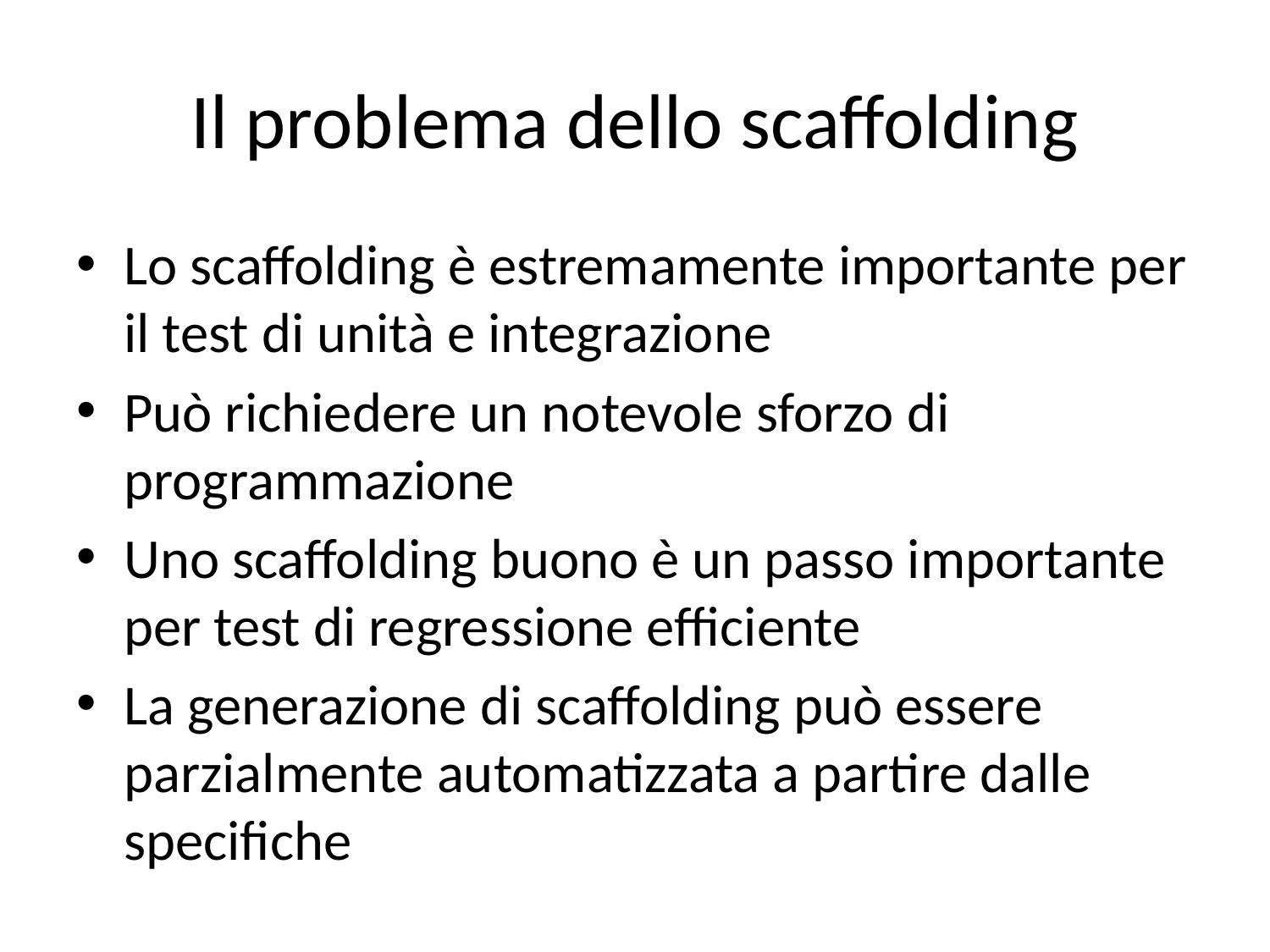

# Il problema dello scaffolding
Lo scaffolding è estremamente importante per il test di unità e integrazione
Può richiedere un notevole sforzo di programmazione
Uno scaffolding buono è un passo importante per test di regressione efficiente
La generazione di scaffolding può essere parzialmente automatizzata a partire dalle specifiche